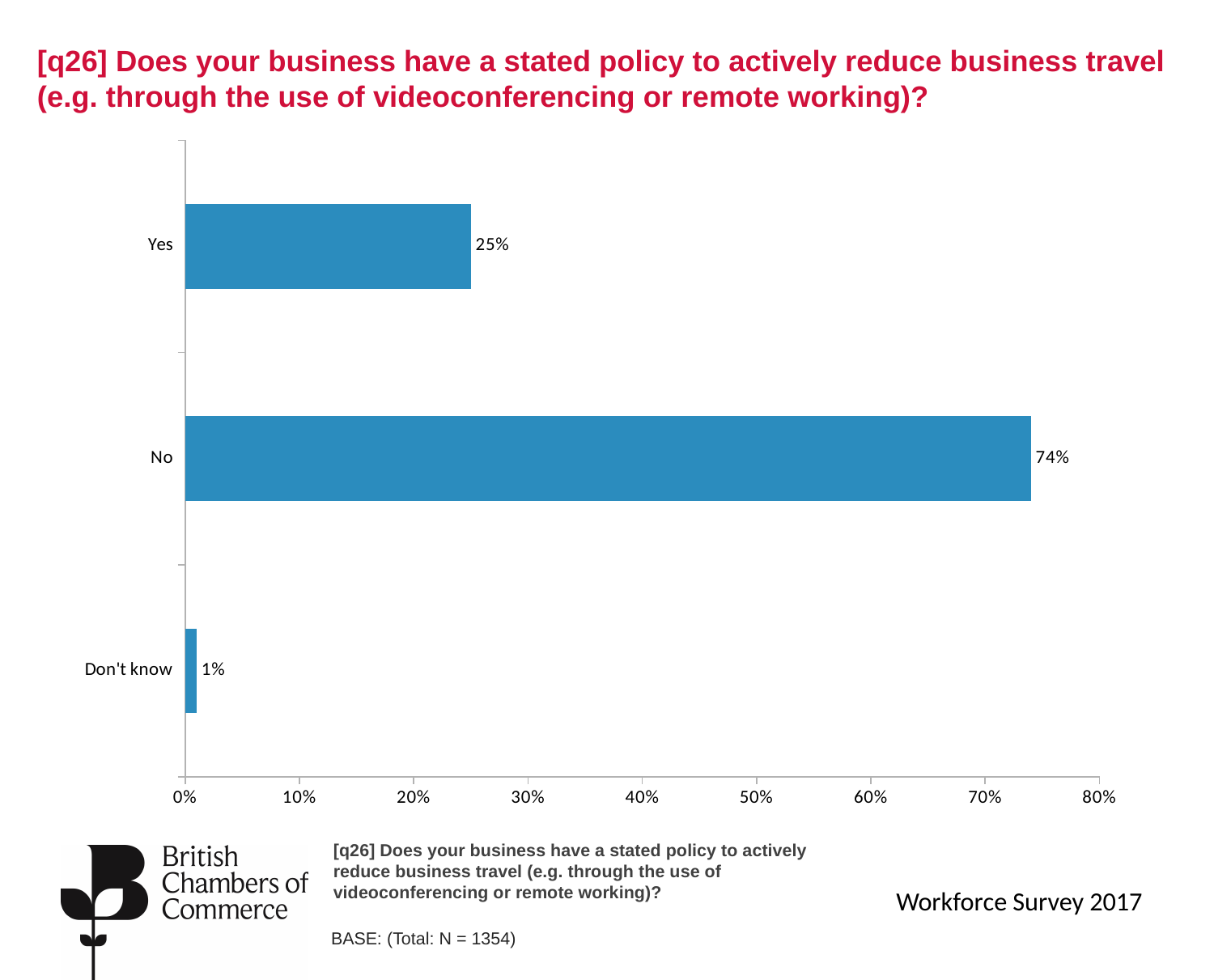

# [q26] Does your business have a stated policy to actively reduce business travel (e.g. through the use of videoconferencing or remote working)?

### Chart

| Category | Total |
|---|---|
| Don't know | 0.01 |
| No | 0.74 |
| Yes | 0.25 |
[q26] Does your business have a stated policy to actively reduce business travel (e.g. through the use of videoconferencing or remote working)?
Workforce Survey 2017
BASE: (Total: N = 1354)